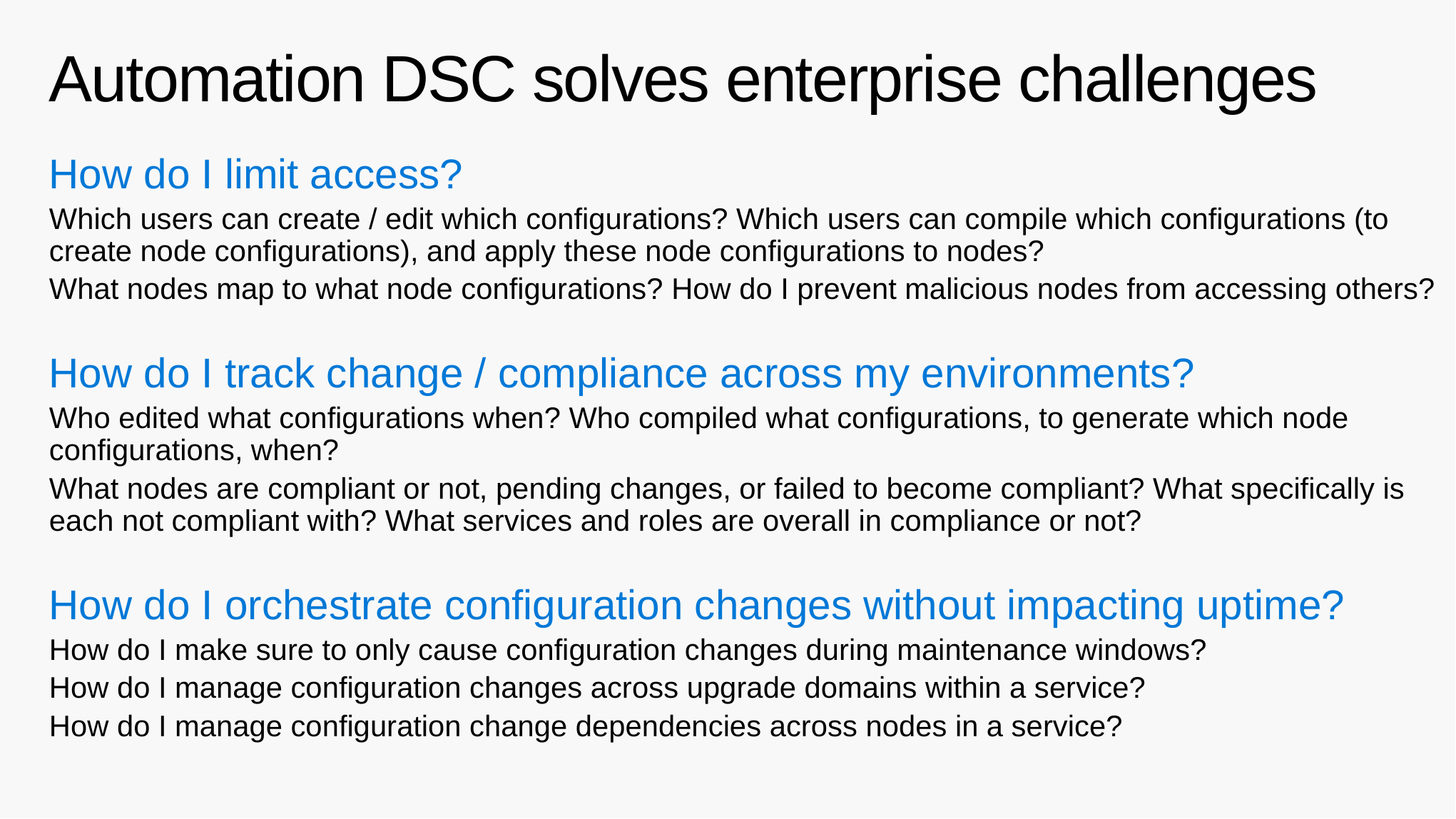

# Automation DSC solves enterprise challenges
How do I limit access?
Which users can create / edit which configurations? Which users can compile which configurations (to create node configurations), and apply these node configurations to nodes?
What nodes map to what node configurations? How do I prevent malicious nodes from accessing others?

How do I track change / compliance across my environments?
Who edited what configurations when? Who compiled what configurations, to generate which node configurations, when?
What nodes are compliant or not, pending changes, or failed to become compliant? What specifically is each not compliant with? What services and roles are overall in compliance or not?

How do I orchestrate configuration changes without impacting uptime?
How do I make sure to only cause configuration changes during maintenance windows?
How do I manage configuration changes across upgrade domains within a service?
How do I manage configuration change dependencies across nodes in a service?